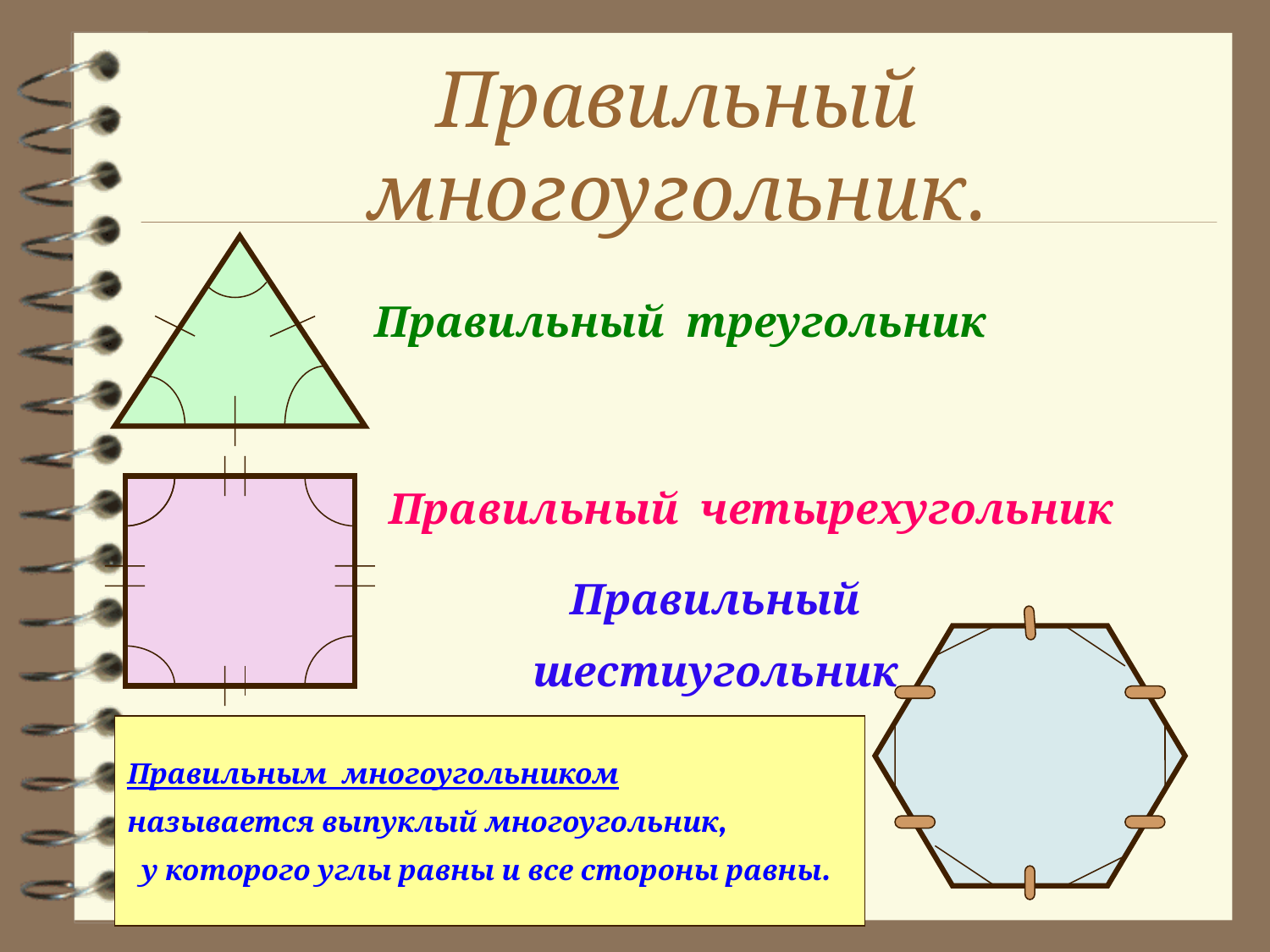

# Правильный многоугольник.

Правильный  треугольник

Правильный  четырехугольник

Правильный
шестиугольник

Правильным  многоугольником
называется выпуклый многоугольник,
  у которого углы равны и все стороны равны.